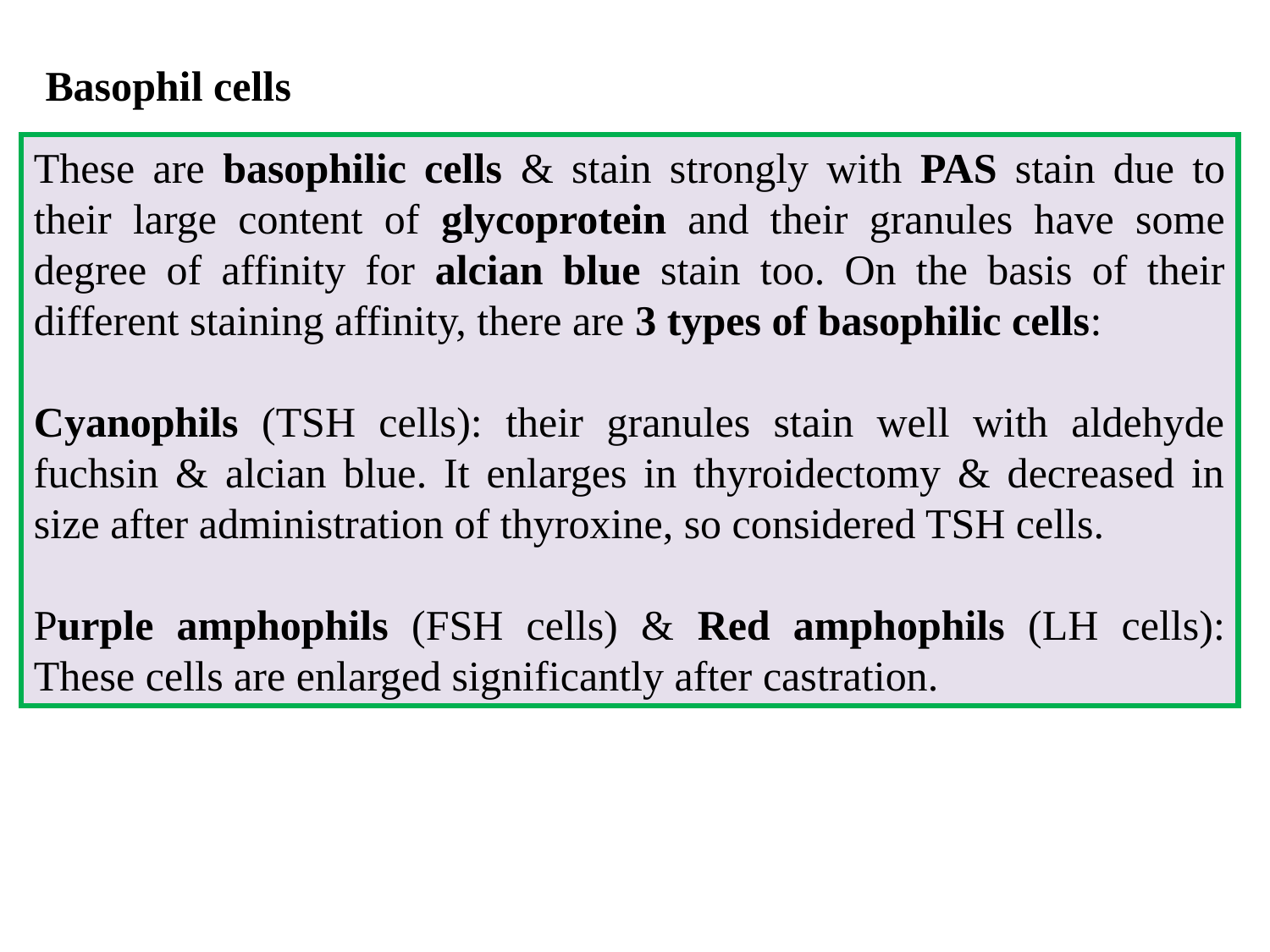

Basophil cells
These are basophilic cells & stain strongly with PAS stain due to their large content of glycoprotein and their granules have some degree of affinity for alcian blue stain too. On the basis of their different staining affinity, there are 3 types of basophilic cells:

Cyanophils (TSH cells): their granules stain well with aldehyde fuchsin & alcian blue. It enlarges in thyroidectomy & decreased in size after administration of thyroxine, so considered TSH cells.

Purple amphophils (FSH cells) & Red amphophils (LH cells): These cells are enlarged significantly after castration.